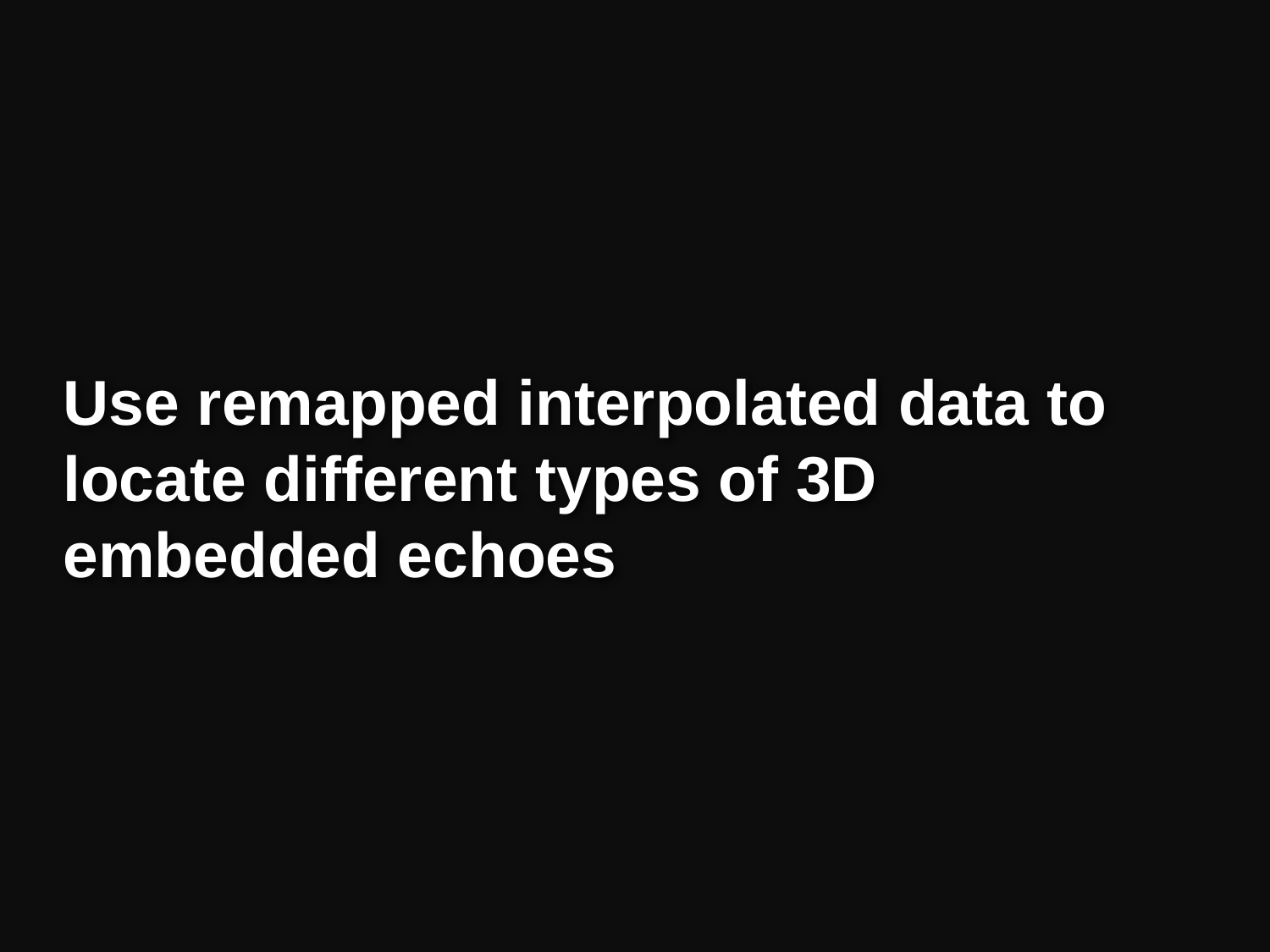

Use remapped interpolated data to locate different types of 3D embedded echoes